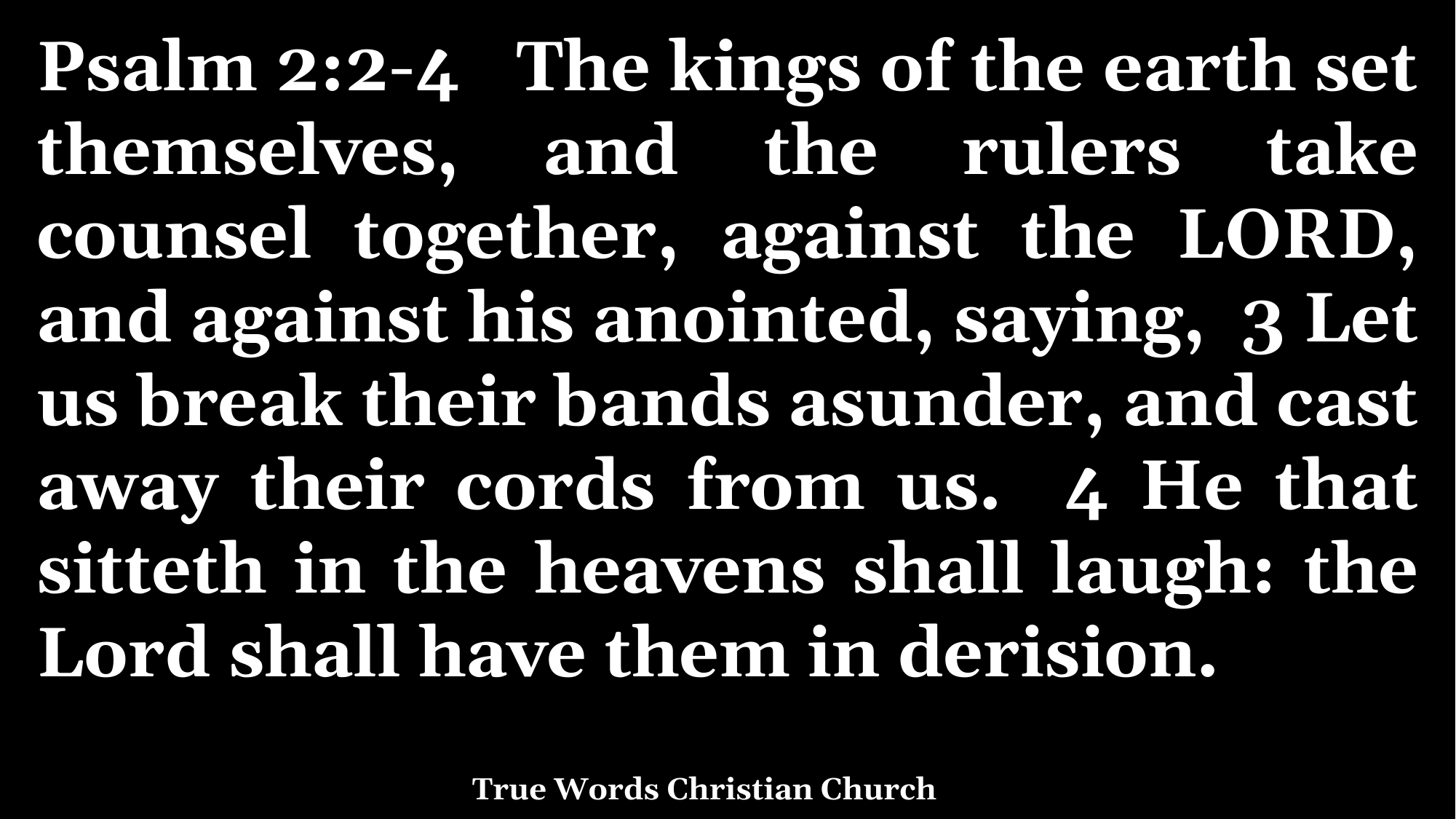

Psalm 2:2-4   The kings of the earth set themselves, and the rulers take counsel together, against the LORD, and against his anointed, saying,  3 Let us break their bands asunder, and cast away their cords from us.  4 He that sitteth in the heavens shall laugh: the Lord shall have them in derision.
True Words Christian Church